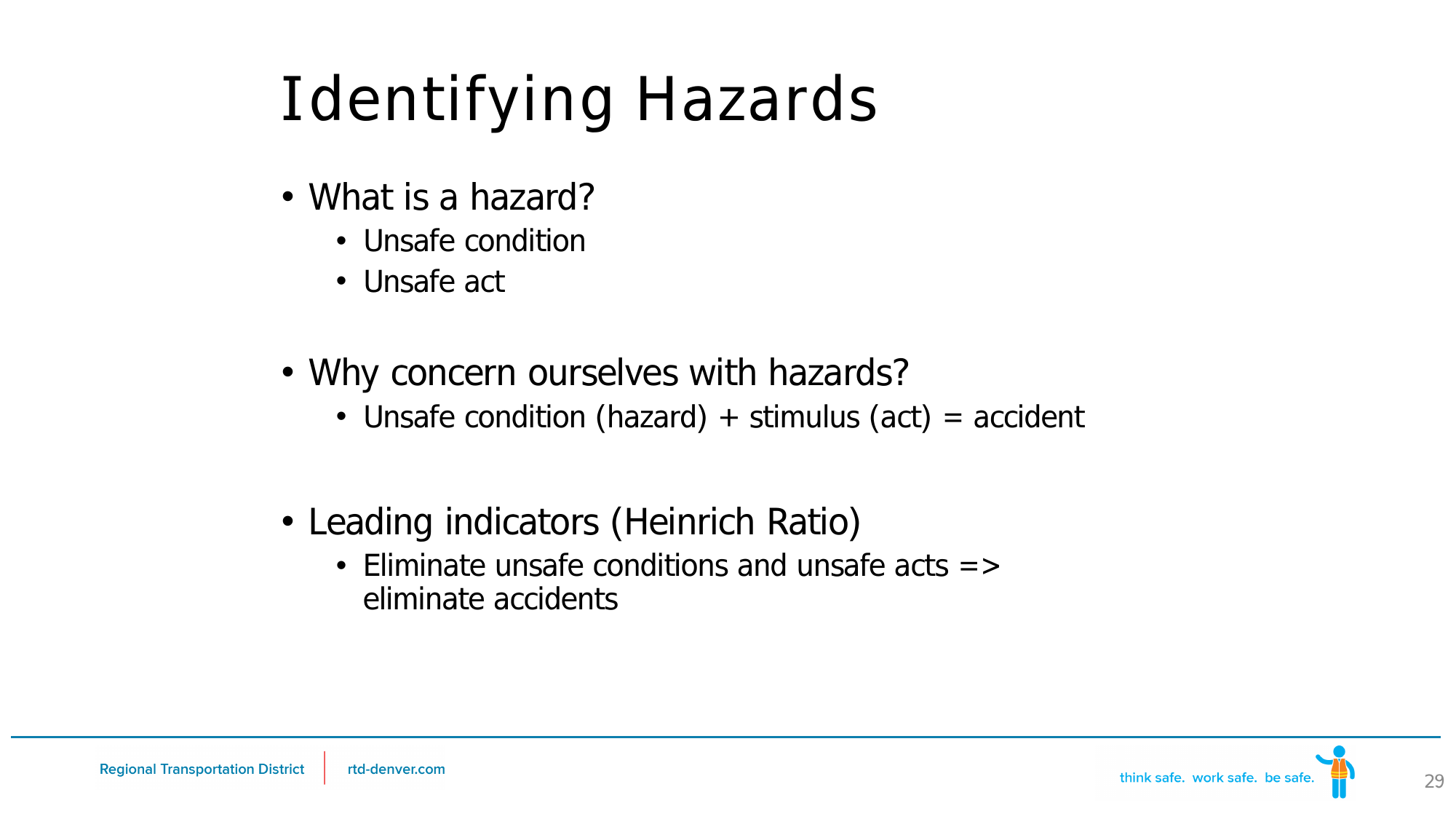

Identifying Hazards
What is a hazard?
Unsafe condition
Unsafe act

Why concern ourselves with hazards?
Unsafe condition (hazard) + stimulus (act) = accident

Leading indicators (Heinrich Ratio)
Eliminate unsafe conditions and unsafe acts => eliminate accidents
29